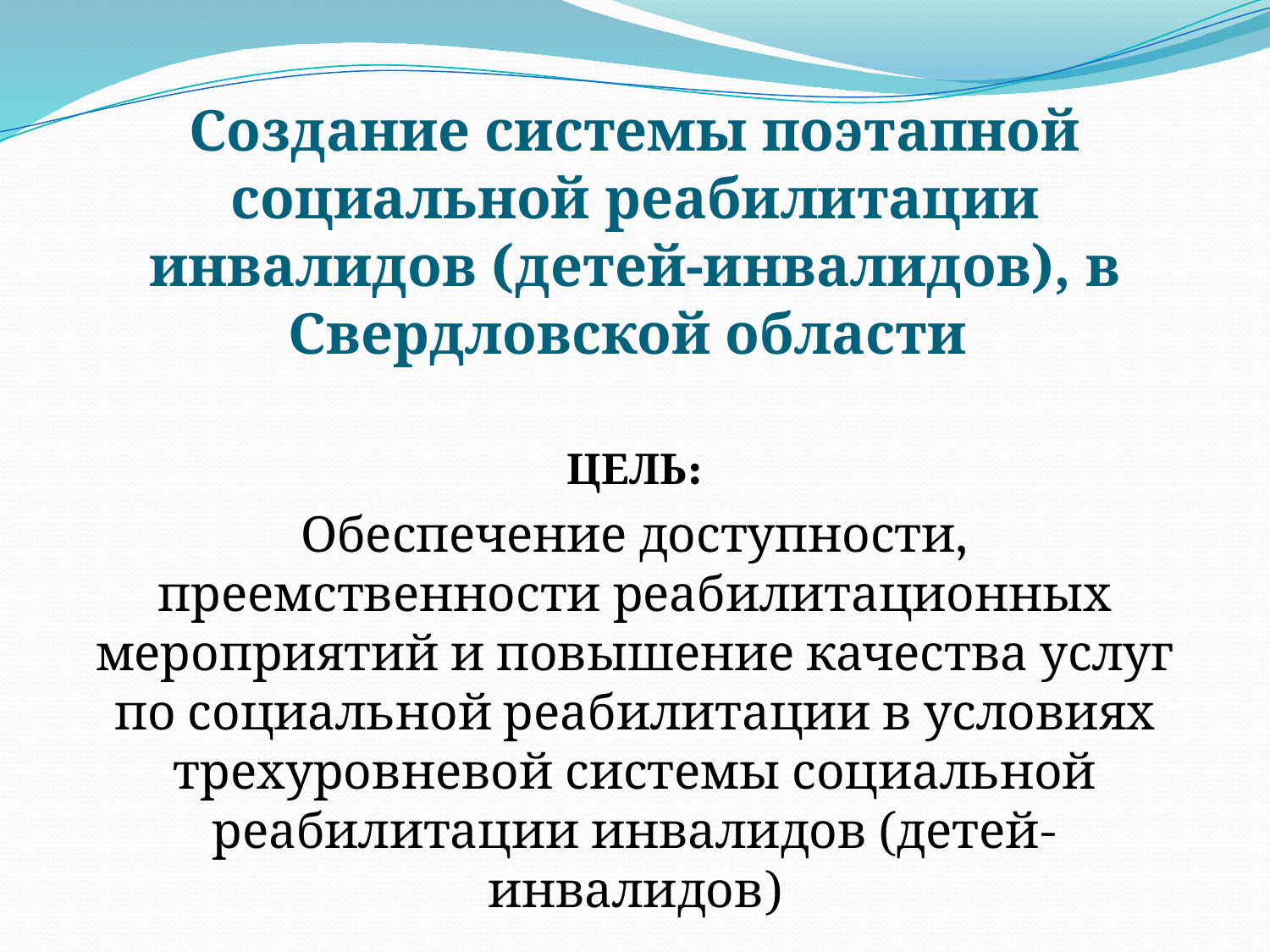

# Создание системы поэтапной социальной реабилитации инвалидов (детей-инвалидов), в Свердловской области
ЦЕЛЬ:
Обеспечение доступности, преемственности реабилитационных мероприятий и повышение качества услуг по социальной реабилитации в условиях трехуровневой системы социальной реабилитации инвалидов (детей-инвалидов)